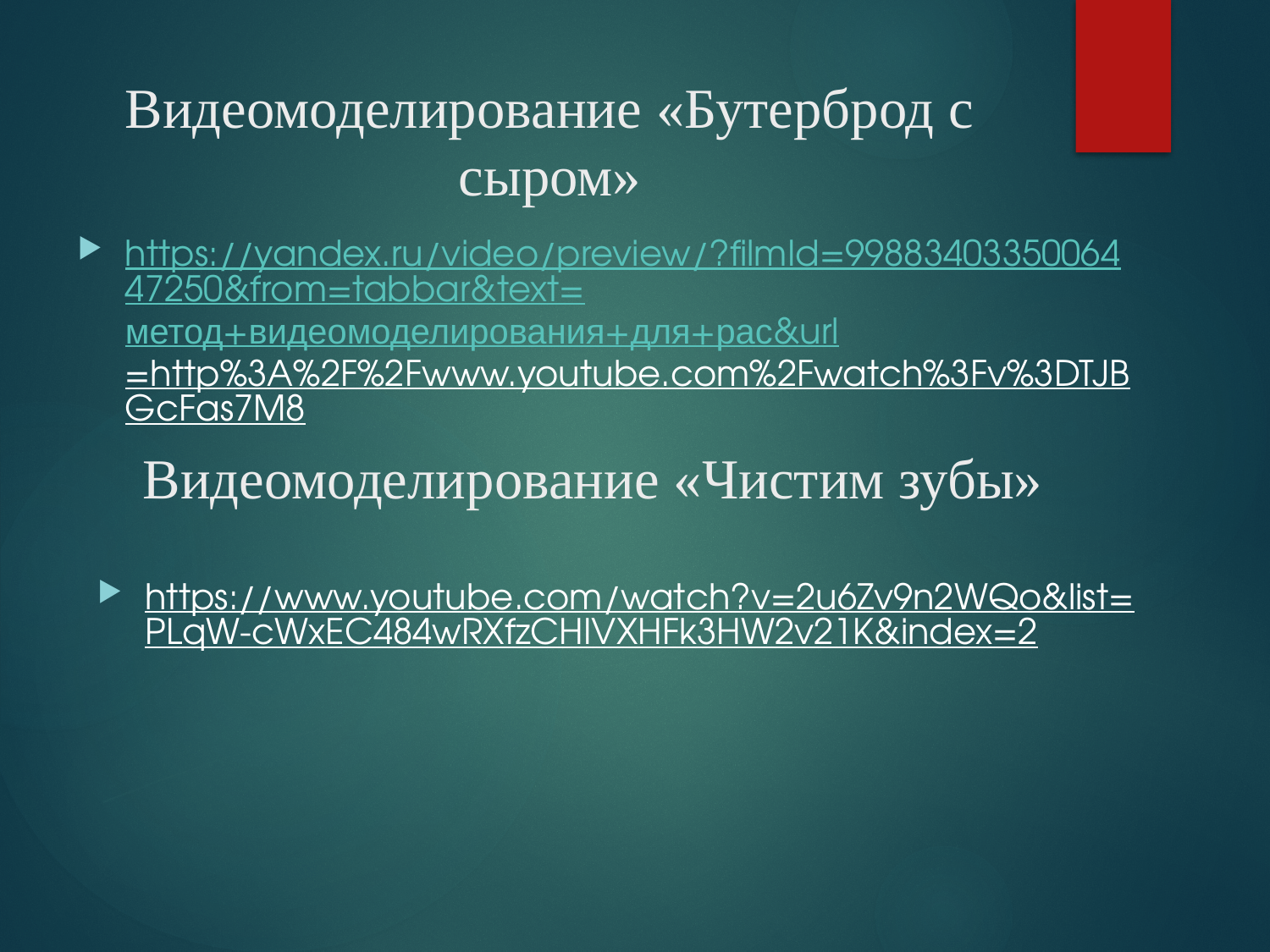

# Видеомоделирование «Бутерброд с сыром»
https://yandex.ru/video/preview/?filmId=9988340335006447250&from=tabbar&text=метод+видеомоделирования+для+рас&url=http%3A%2F%2Fwww.youtube.com%2Fwatch%3Fv%3DTJBGcFas7M8
Видеомоделирование «Чистим зубы»

https://www.youtube.com/watch?v=2u6Zv9n2WQo&list=PLqW-cWxEC484wRXfzCHIVXHFk3HW2v21K&index=2